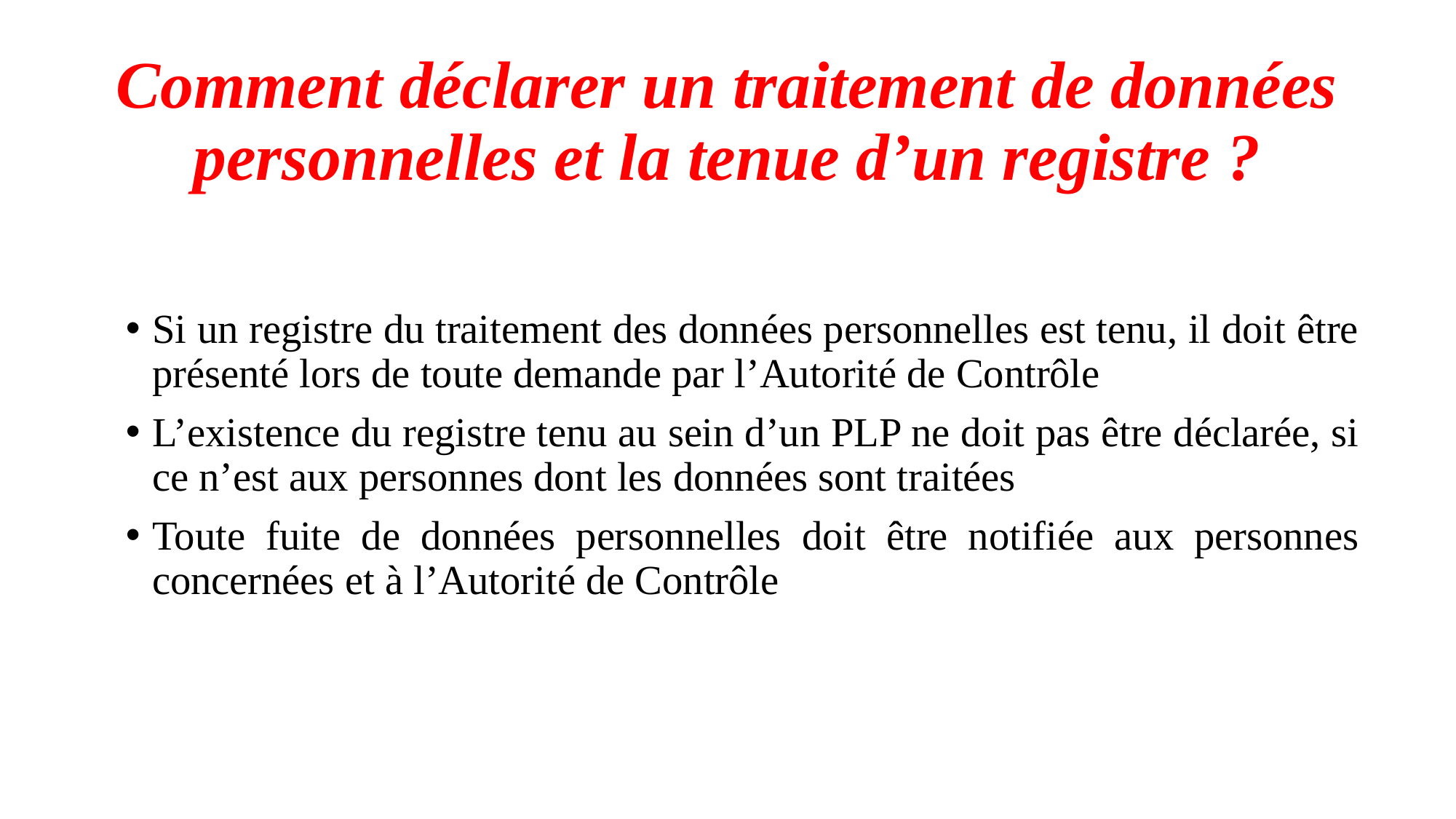

# Comment déclarer un traitement de données personnelles et la tenue d’un registre ?
Si un registre du traitement des données personnelles est tenu, il doit être présenté lors de toute demande par l’Autorité de Contrôle
L’existence du registre tenu au sein d’un PLP ne doit pas être déclarée, si ce n’est aux personnes dont les données sont traitées
Toute fuite de données personnelles doit être notifiée aux personnes concernées et à l’Autorité de Contrôle